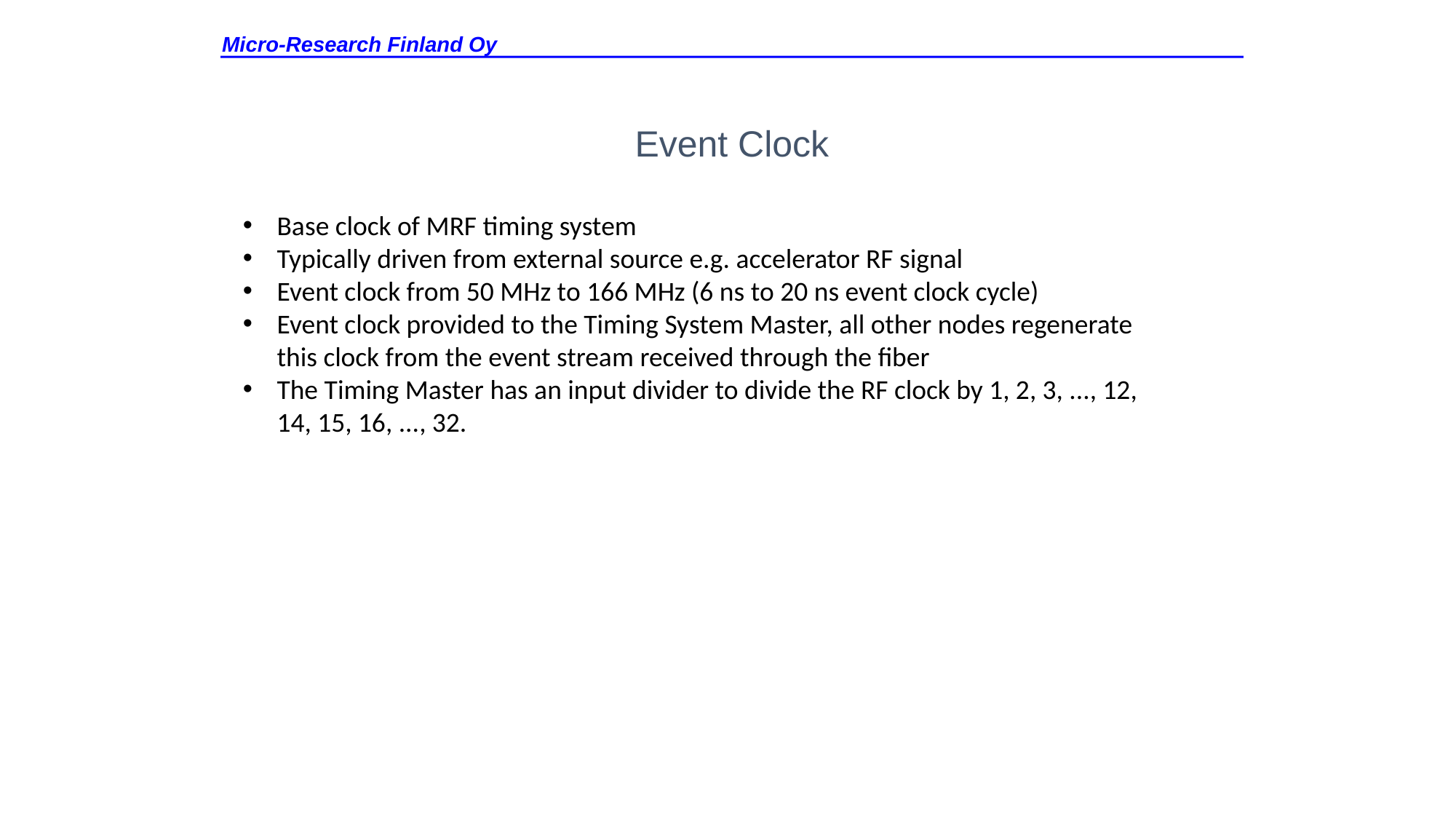

Micro-Research Finland Oy

Event Clock
Base clock of MRF timing system
Typically driven from external source e.g. accelerator RF signal
Event clock from 50 MHz to 166 MHz (6 ns to 20 ns event clock cycle)
Event clock provided to the Timing System Master, all other nodes regenerate this clock from the event stream received through the fiber
The Timing Master has an input divider to divide the RF clock by 1, 2, 3, ..., 12, 14, 15, 16, ..., 32.